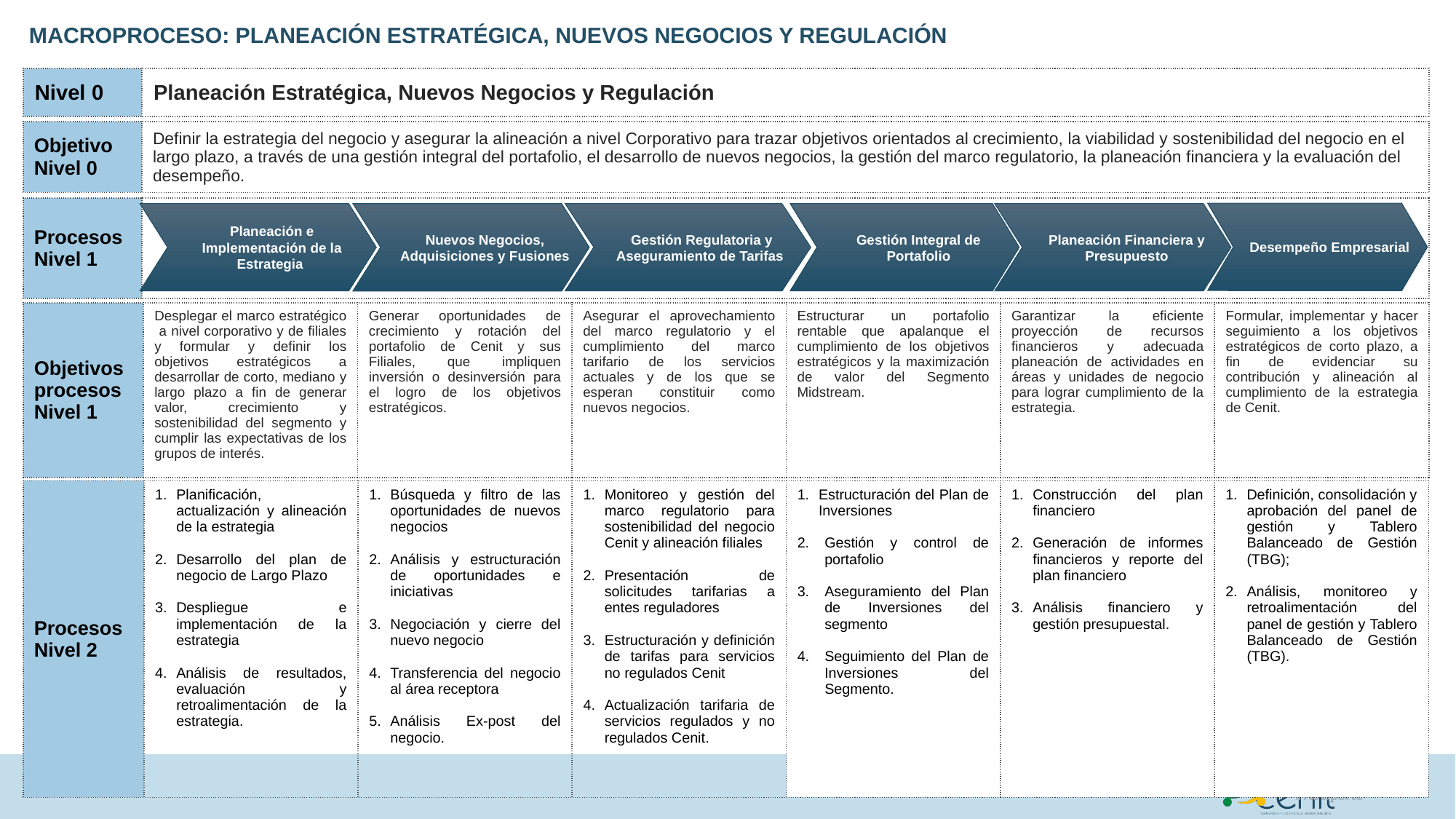

# MACROPROCESO: PLANEACIÓN ESTRATÉGICA, NUEVOS NEGOCIOS Y REGULACIÓN
| Nivel 0 | Planeación Estratégica, Nuevos Negocios y Regulación |
| --- | --- |
| Objetivo Nivel 0 | Definir la estrategia del negocio y asegurar la alineación a nivel Corporativo para trazar objetivos orientados al crecimiento, la viabilidad y sostenibilidad del negocio en el largo plazo, a través de una gestión integral del portafolio, el desarrollo de nuevos negocios, la gestión del marco regulatorio, la planeación financiera y la evaluación del desempeño. |
| --- | --- |
| Procesos Nivel 1 |  |
| --- | --- |
Desempeño Empresarial
Planeación Financiera y Presupuesto
Gestión Integral de Portafolio
Gestión Regulatoria y Aseguramiento de Tarifas
Planeación e Implementación de la Estrategia
Nuevos Negocios, Adquisiciones y Fusiones
| Objetivos procesos Nivel 1 | Desplegar el marco estratégico a nivel corporativo y de filiales y formular y definir los objetivos estratégicos a desarrollar de corto, mediano y largo plazo a fin de generar valor, crecimiento y sostenibilidad del segmento y cumplir las expectativas de los grupos de interés. | Generar oportunidades de crecimiento y rotación del portafolio de Cenit y sus Filiales, que impliquen inversión o desinversión para el logro de los objetivos estratégicos. | Asegurar el aprovechamiento del marco regulatorio y el cumplimiento del marco tarifario de los servicios actuales y de los que se esperan constituir como nuevos negocios. | Estructurar un portafolio rentable que apalanque el cumplimiento de los objetivos estratégicos y la maximización de valor del Segmento Midstream. | Garantizar la eficiente proyección de recursos financieros y adecuada planeación de actividades en áreas y unidades de negocio para lograr cumplimiento de la estrategia. | Formular, implementar y hacer seguimiento a los objetivos estratégicos de corto plazo, a fin de evidenciar su contribución y alineación al cumplimiento de la estrategia de Cenit. |
| --- | --- | --- | --- | --- | --- | --- |
| Procesos Nivel 2 | Planificación, actualización y alineación de la estrategia Desarrollo del plan de negocio de Largo Plazo Despliegue e implementación de la estrategia Análisis de resultados, evaluación y retroalimentación de la estrategia. | Búsqueda y filtro de las oportunidades de nuevos negocios Análisis y estructuración de oportunidades e iniciativas Negociación y cierre del nuevo negocio Transferencia del negocio al área receptora Análisis Ex-post del negocio. | Monitoreo y gestión del marco regulatorio para sostenibilidad del negocio Cenit y alineación filiales Presentación de solicitudes tarifarias a entes reguladores Estructuración y definición de tarifas para servicios no regulados Cenit Actualización tarifaria de servicios regulados y no regulados Cenit. | Estructuración del Plan de Inversiones Gestión y control de portafolio Aseguramiento del Plan de Inversiones del segmento Seguimiento del Plan de Inversiones del Segmento. | Construcción del plan financiero Generación de informes financieros y reporte del plan financiero Análisis financiero y gestión presupuestal. | Definición, consolidación y aprobación del panel de gestión y Tablero Balanceado de Gestión (TBG); Análisis, monitoreo y retroalimentación del panel de gestión y Tablero Balanceado de Gestión (TBG). |
| --- | --- | --- | --- | --- | --- | --- |